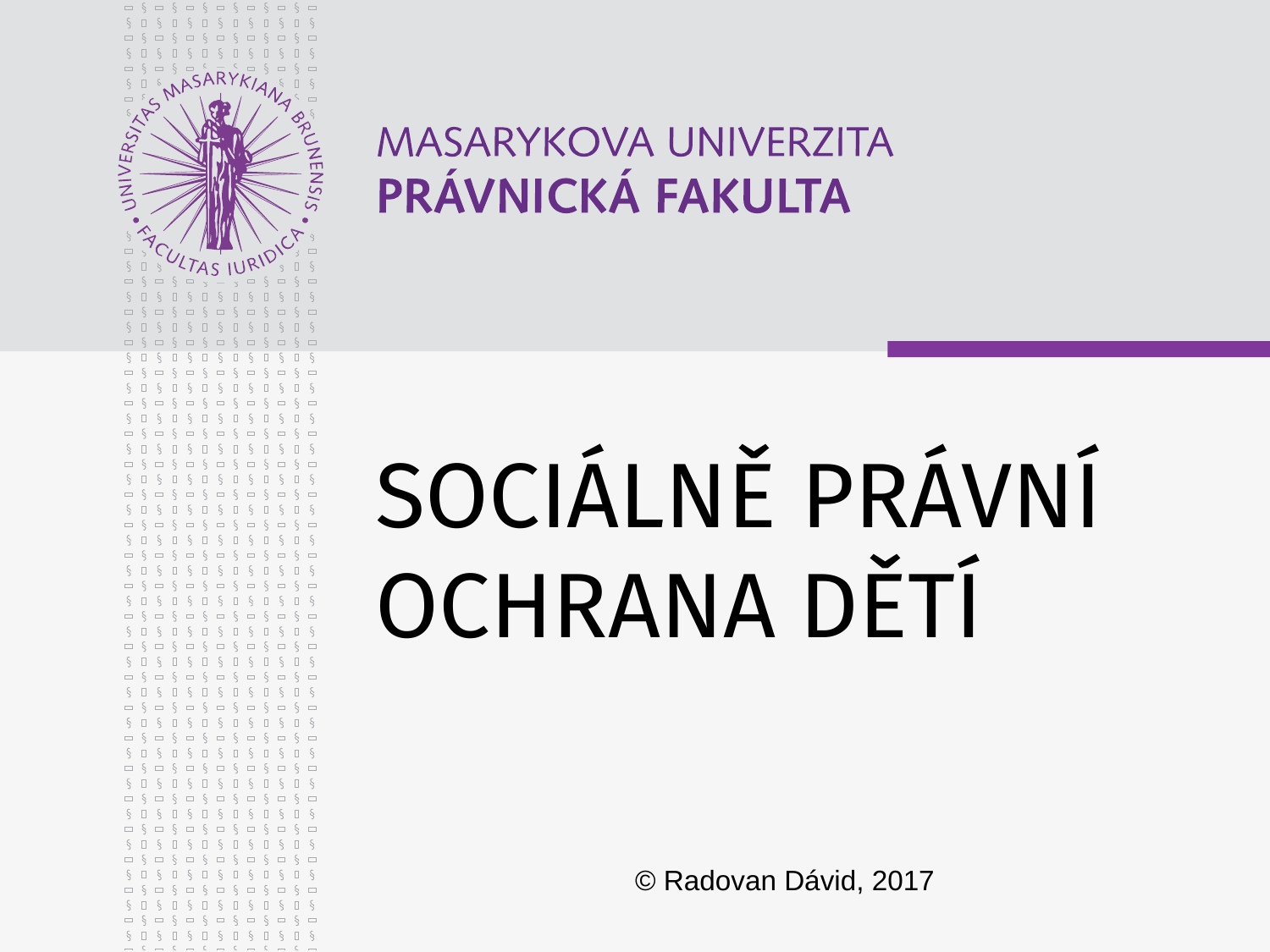

# SOCIÁLNĚ PRÁVNÍ OCHRANA DĚTÍ
© Radovan Dávid, 2017